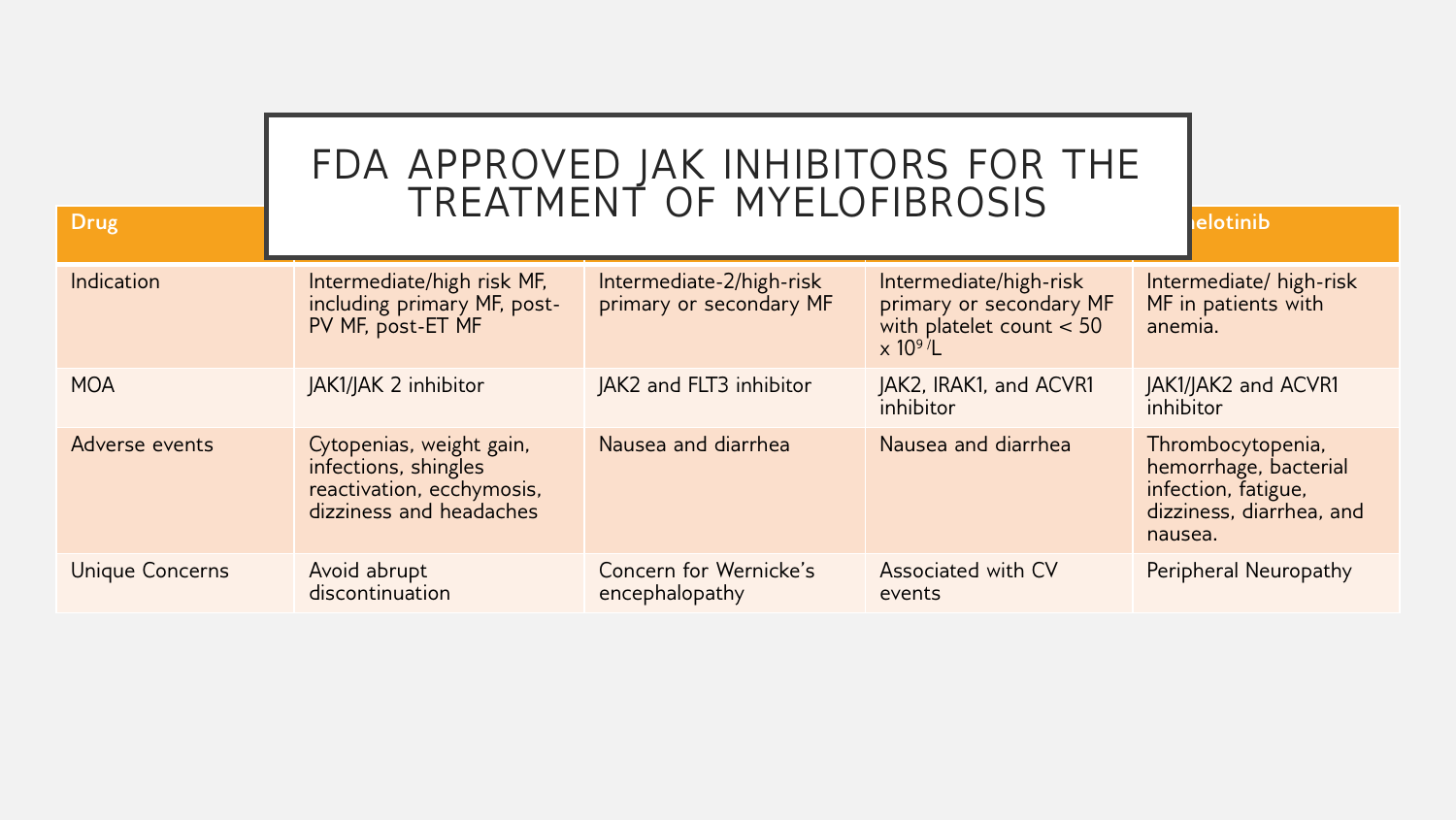

# FDA approved JAK inhibitors for the treatment of Myelofibrosis
| Drug | Ruxolitinib | Fedratinib | Pacritinib | Momelotinib |
| --- | --- | --- | --- | --- |
| Indication | Intermediate/high risk MF, including primary MF, post-PV MF, post-ET MF | Intermediate-2/high-risk primary or secondary MF | Intermediate/high-risk primary or secondary MF with platelet count < 50 x 109 /L | Intermediate/ high-risk MF in patients with anemia. |
| MOA | JAK1/JAK 2 inhibitor | JAK2 and FLT3 inhibitor | JAK2, IRAK1, and ACVR1 inhibitor | JAK1/JAK2 and ACVR1 inhibitor |
| Adverse events | Cytopenias, weight gain, infections, shingles reactivation, ecchymosis, dizziness and headaches | Nausea and diarrhea | Nausea and diarrhea | Thrombocytopenia, hemorrhage, bacterial infection, fatigue, dizziness, diarrhea, and nausea. |
| Unique Concerns | Avoid abrupt discontinuation | Concern for Wernicke’s encephalopathy | Associated with CV events | Peripheral Neuropathy |